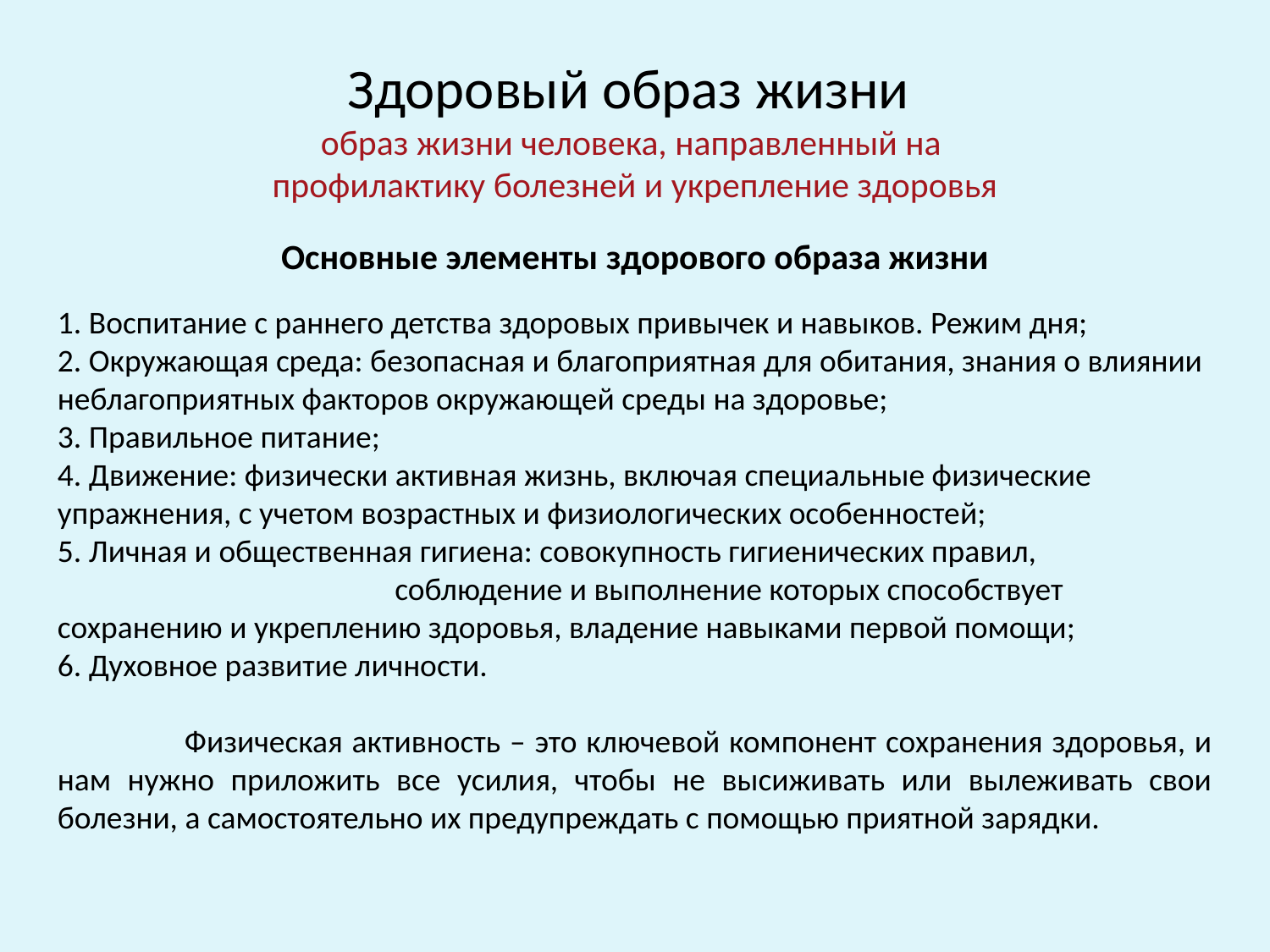

Здоровый образ жизни
образ жизни человека, направленный на
профилактику болезней и укрепление здоровья

Основные элементы здорового образа жизни

1. Воспитание с раннего детства здоровых привычек и навыков. Режим дня;
2. Окружающая среда: безопасная и благоприятная для обитания, знания о влиянии неблагоприятных факторов окружающей среды на здоровье;
3. Правильное питание;
4. Движение: физически активная жизнь, включая специальные физические упражнения, с учетом возрастных и физиологических особенностей;
5. Личная и общественная гигиена: совокупность гигиенических правил,                                                                        соблюдение и выполнение которых способствует сохранению и укреплению здоровья, владение навыками первой помощи;
6. Духовное развитие личности.

	Физическая активность – это ключевой компонент сохранения здоровья, и нам нужно приложить все усилия, чтобы не высиживать или вылеживать свои болезни, а самостоятельно их предупреждать с помощью приятной зарядки.